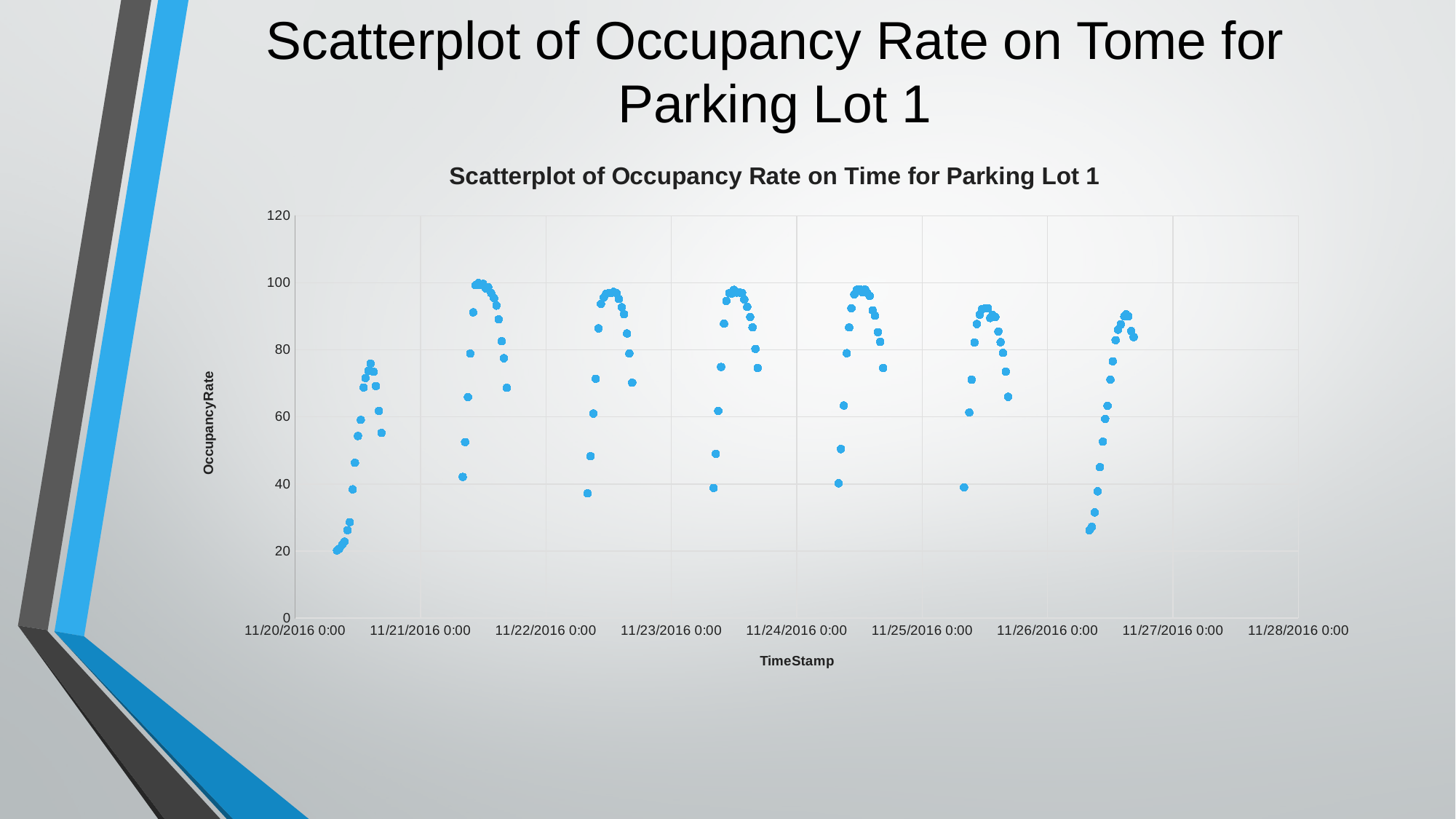

# Scatterplot of Occupancy Rate on Tome for Parking Lot 1

### Chart: Scatterplot of Occupancy Rate on Time for Parking Lot 1

| Category | OccupancyRate |
|---|---|